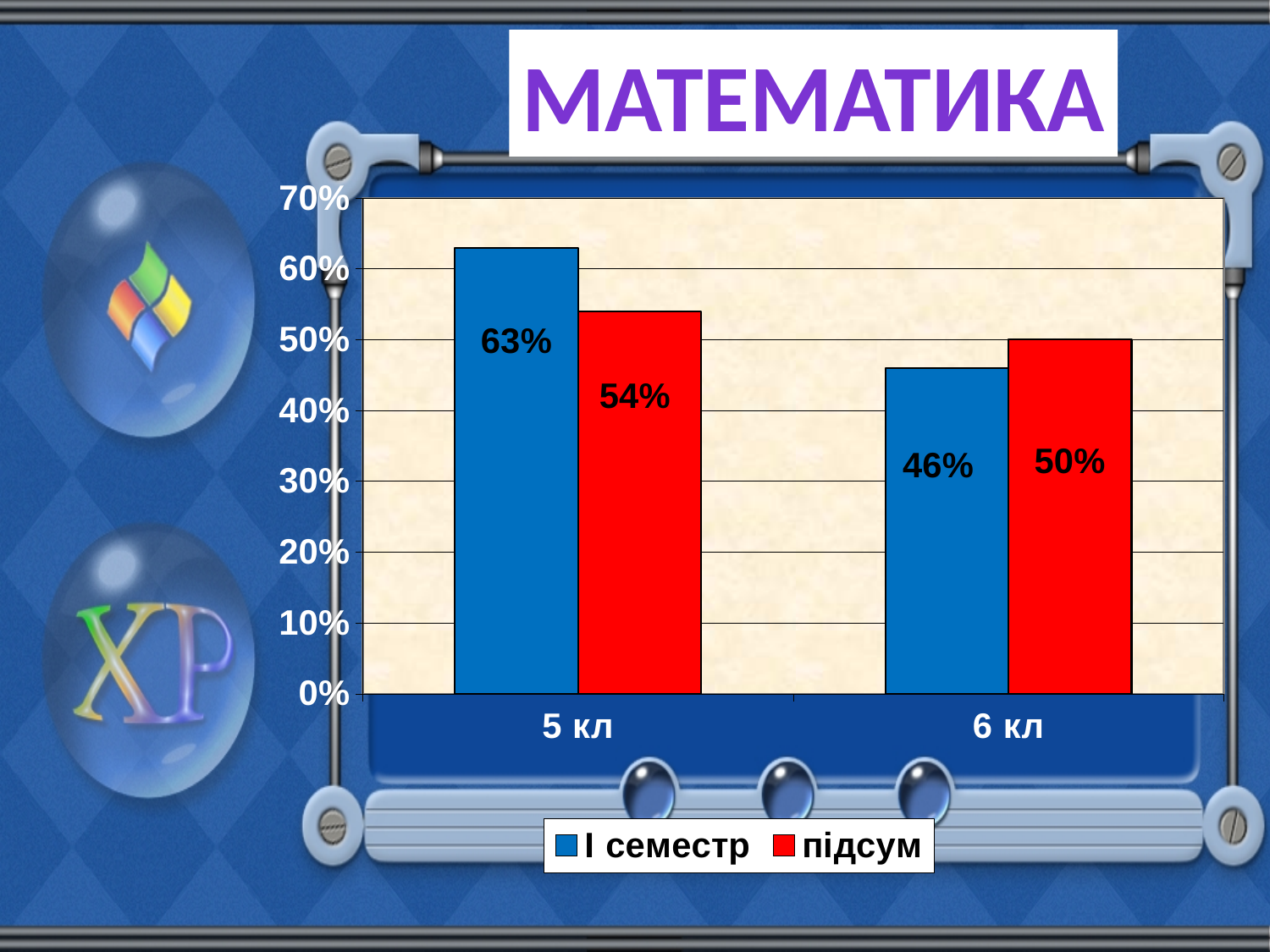

математика

### Chart

| Category | І семестр | підсум |
|---|---|---|
| 5 кл | 0.6300000000000004 | 0.54 |
| 6 кл | 0.46 | 0.5 |